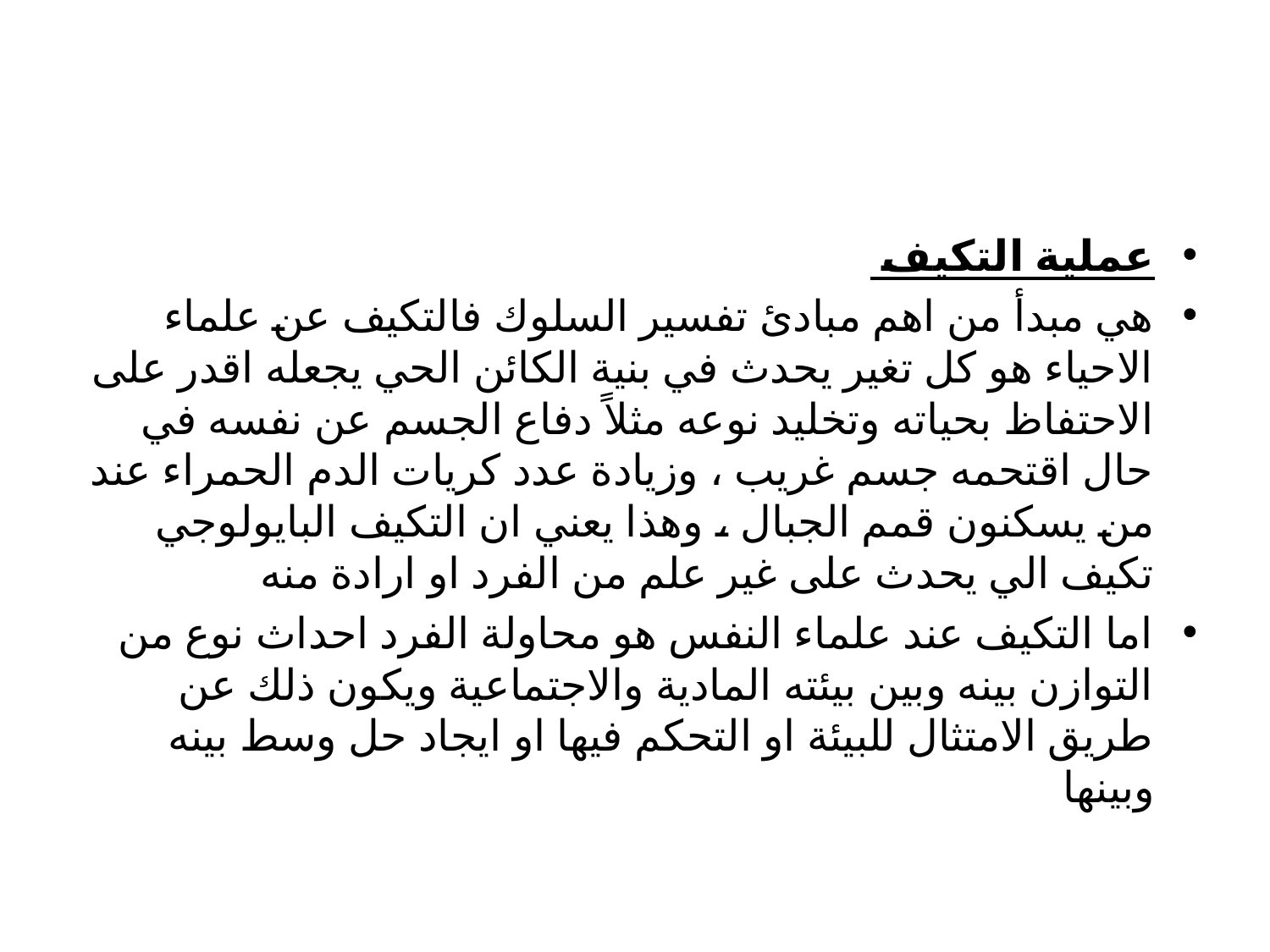

#
عملية التكيف
هي مبدأ من اهم مبادئ تفسير السلوك فالتكيف عن علماء الاحياء هو كل تغير يحدث في بنية الكائن الحي يجعله اقدر على الاحتفاظ بحياته وتخليد نوعه مثلاً دفاع الجسم عن نفسه في حال اقتحمه جسم غريب ، وزيادة عدد كريات الدم الحمراء عند من يسكنون قمم الجبال ، وهذا يعني ان التكيف البايولوجي تكيف الي يحدث على غير علم من الفرد او ارادة منه
اما التكيف عند علماء النفس هو محاولة الفرد احداث نوع من التوازن بينه وبين بيئته المادية والاجتماعية ويكون ذلك عن طريق الامتثال للبيئة او التحكم فيها او ايجاد حل وسط بينه وبينها